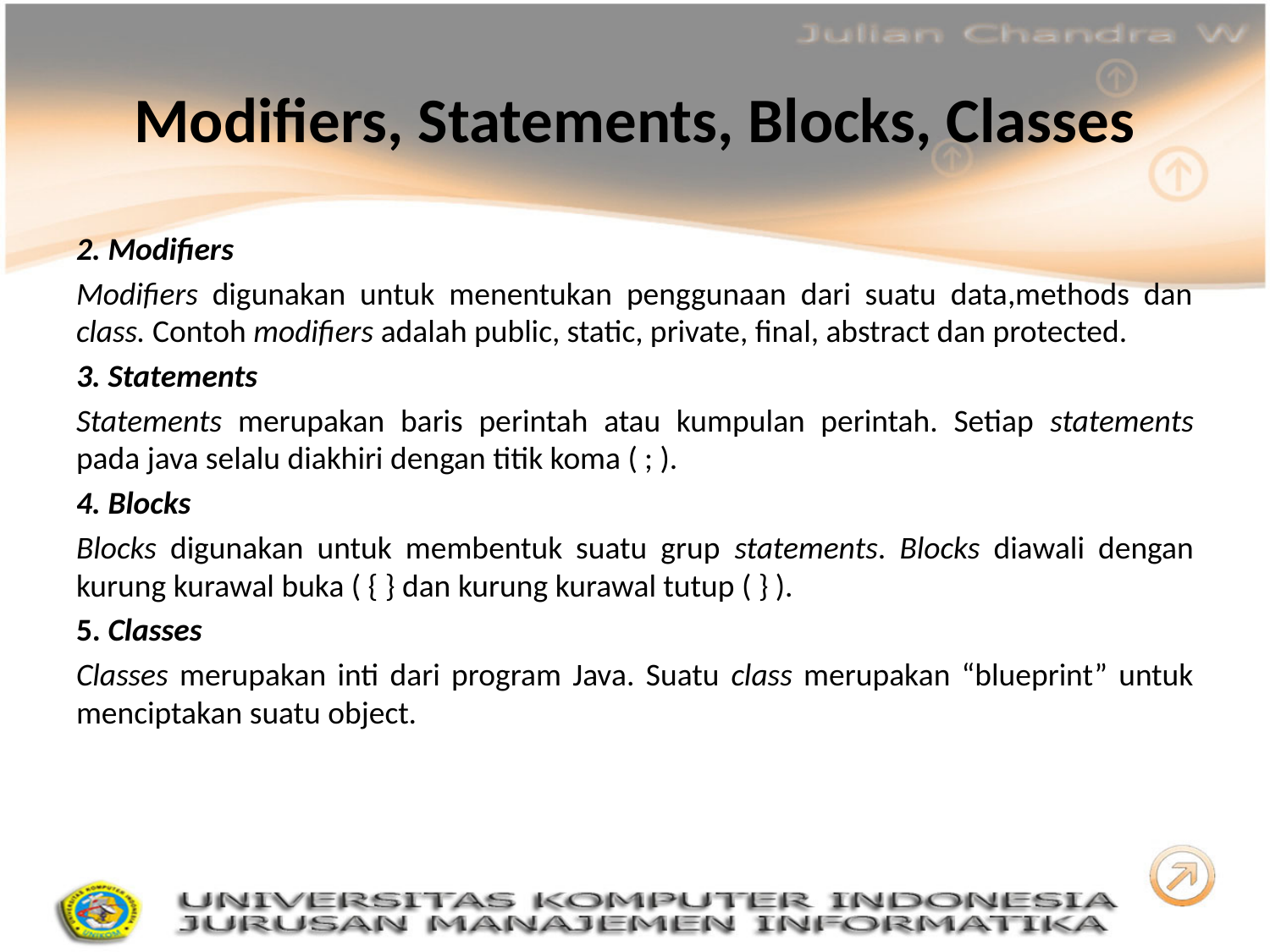

# Modifiers, Statements, Blocks, Classes
2. Modifiers
Modifiers digunakan untuk menentukan penggunaan dari suatu data,methods dan class. Contoh modifiers adalah public, static, private, final, abstract dan protected.
3. Statements
Statements merupakan baris perintah atau kumpulan perintah. Setiap statements pada java selalu diakhiri dengan titik koma ( ; ).
4. Blocks
Blocks digunakan untuk membentuk suatu grup statements. Blocks diawali dengan kurung kurawal buka ( { } dan kurung kurawal tutup ( } ).
5. Classes
Classes merupakan inti dari program Java. Suatu class merupakan “blueprint” untuk menciptakan suatu object.